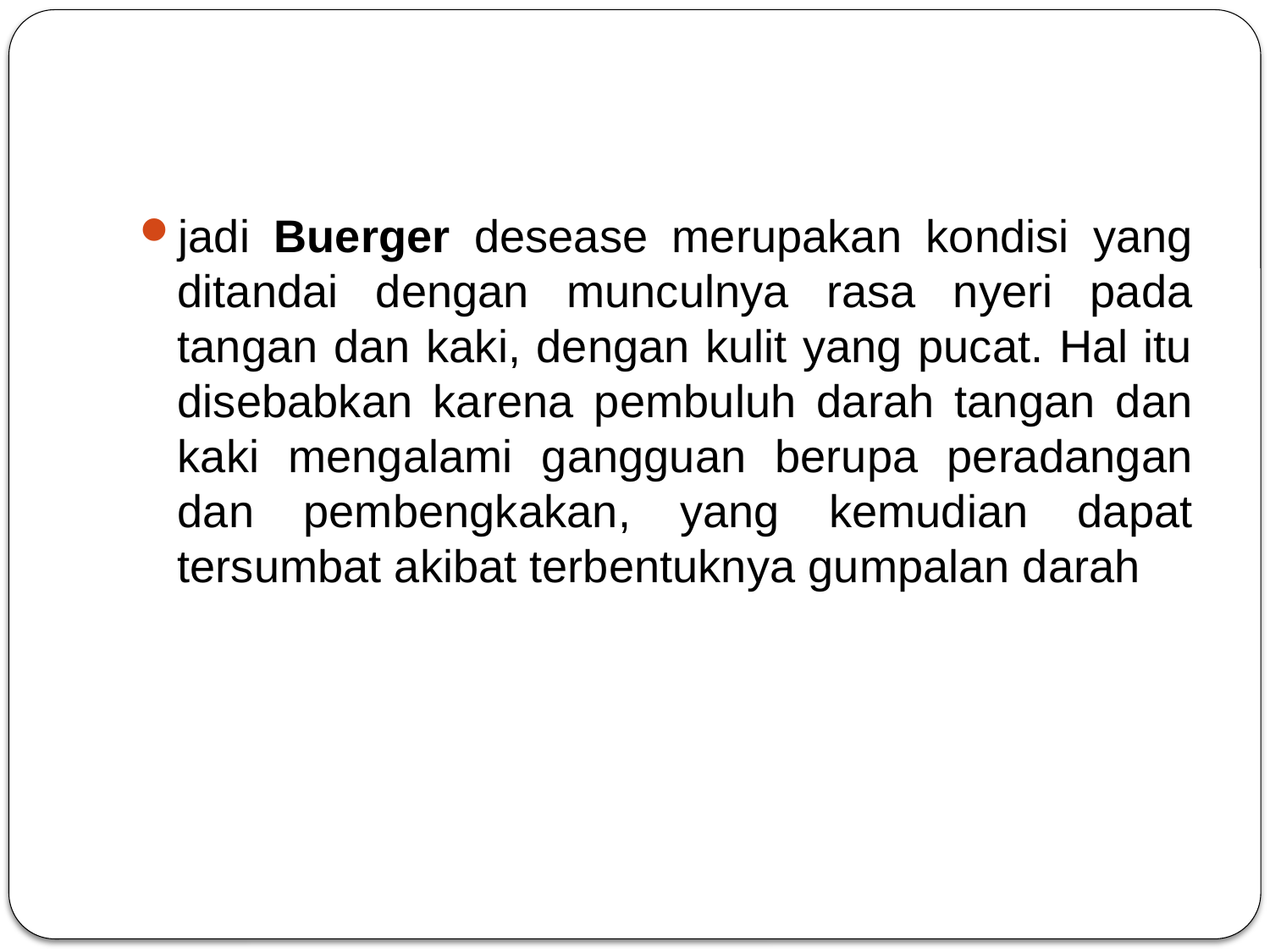

#
jadi Buerger desease merupakan kondisi yang ditandai dengan munculnya rasa nyeri pada tangan dan kaki, dengan kulit yang pucat. Hal itu disebabkan karena pembuluh darah tangan dan kaki mengalami gangguan berupa peradangan dan pembengkakan, yang kemudian dapat tersumbat akibat terbentuknya gumpalan darah